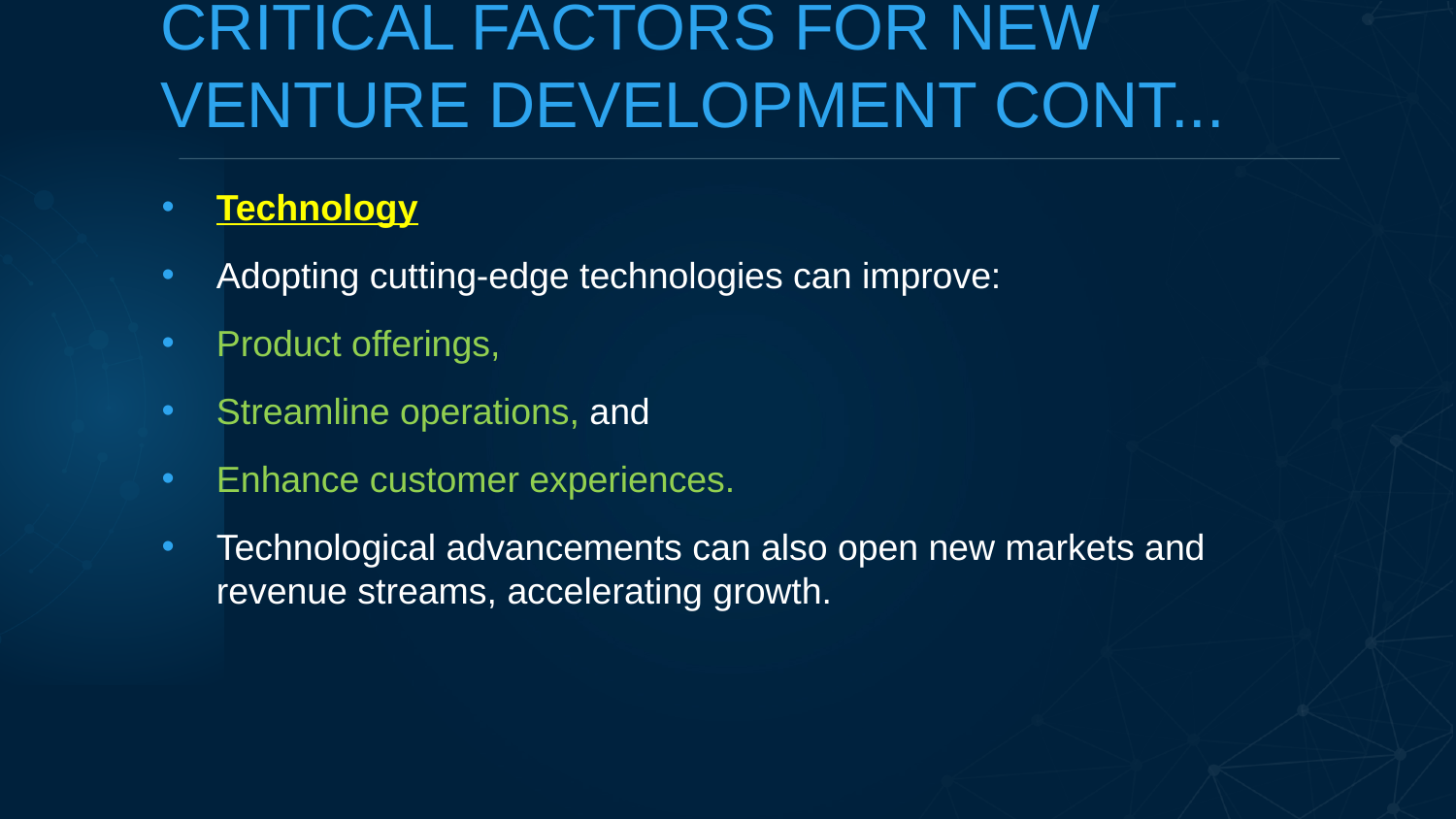

# CRITICAL FACTORS FOR NEW VENTURE DEVELOPMENT CONT...
Technology
Adopting cutting-edge technologies can improve:
Product offerings,
Streamline operations, and
Enhance customer experiences.
Technological advancements can also open new markets and revenue streams, accelerating growth.